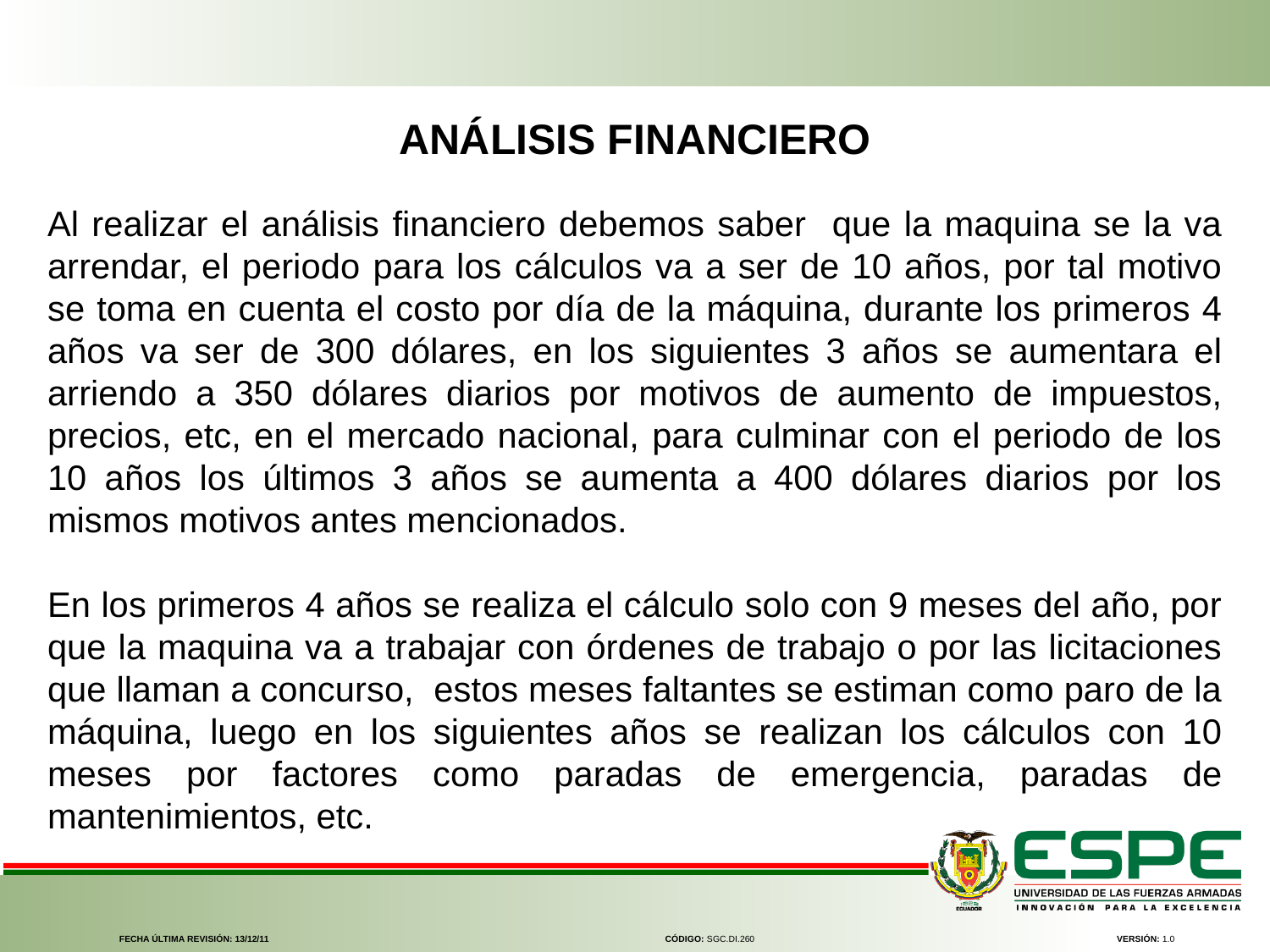

ANÁLISIS FINANCIERO

Al realizar el análisis financiero debemos saber  que la maquina se la va arrendar, el periodo para los cálculos va a ser de 10 años, por tal motivo se toma en cuenta el costo por día de la máquina, durante los primeros 4 años va ser de 300 dólares, en los siguientes 3 años se aumentara el arriendo a 350 dólares diarios por motivos de aumento de impuestos, precios, etc, en el mercado nacional, para culminar con el periodo de los 10 años los últimos 3 años se aumenta a 400 dólares diarios por los mismos motivos antes mencionados.

En los primeros 4 años se realiza el cálculo solo con 9 meses del año, por que la maquina va a trabajar con órdenes de trabajo o por las licitaciones que llaman a concurso,  estos meses faltantes se estiman como paro de la máquina, luego en los siguientes años se realizan los cálculos con 10 meses por factores como paradas de emergencia, paradas de mantenimientos, etc.
FECHA ÚLTIMA REVISIÓN: 13/12/11
CÓDIGO: SGC.DI.260
VERSIÓN: 1.0